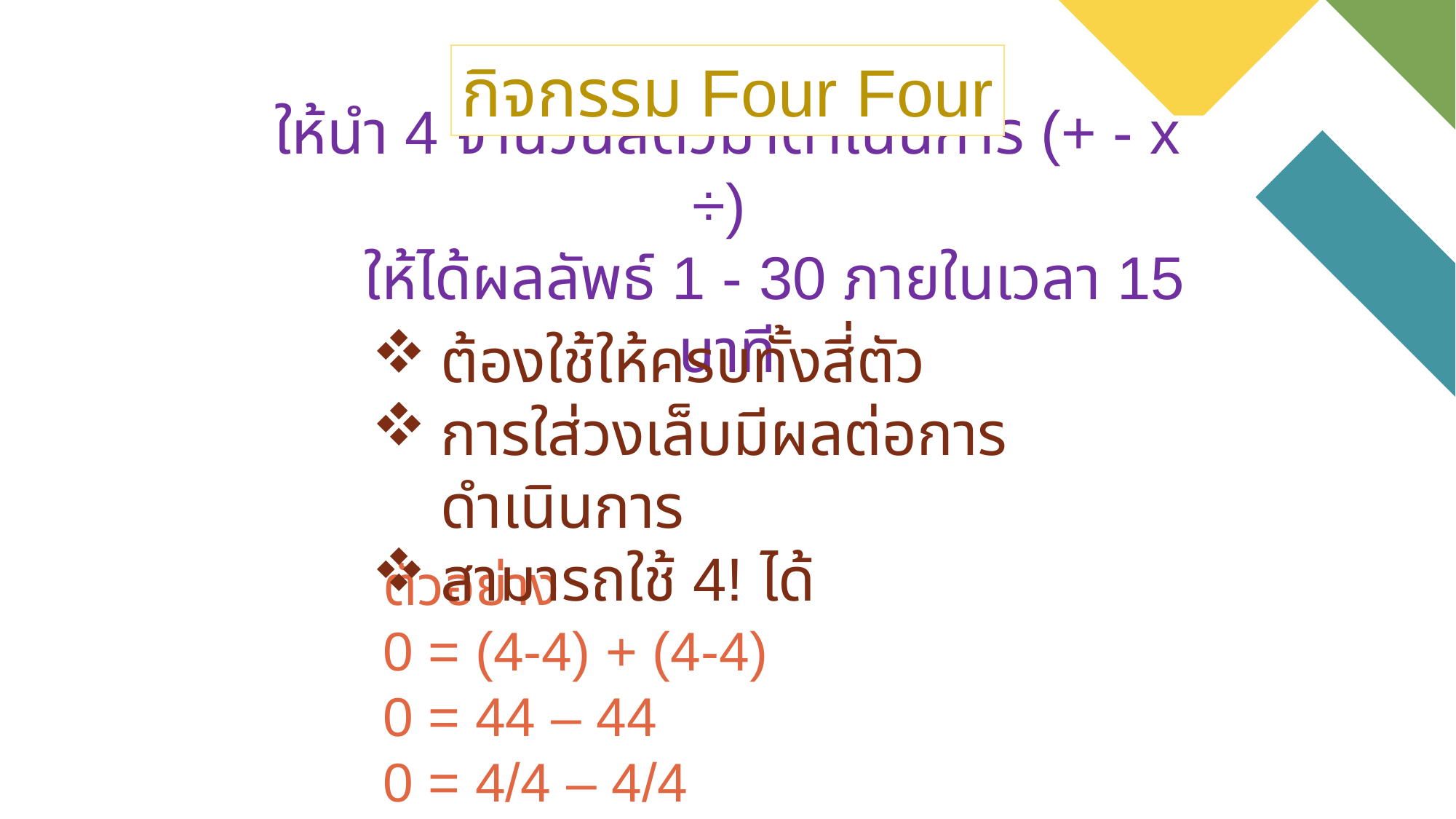

กิจกรรม Four Four
ให้นำ 4 จำนวนสี่ตัวมาดำเนินการ (+ - x ÷)
เพื่อให้ได้ผลลัพธ์ 1 - 30 ภายในเวลา 15 นาที

ต้องใช้ให้ครบทั้งสี่ตัว
การใส่วงเล็บมีผลต่อการดำเนินการ
สามารถใช้ 4! ได้
ตัวอย่าง
0 = (4-4) + (4-4)
0 = 44 – 44
0 = 4/4 – 4/4